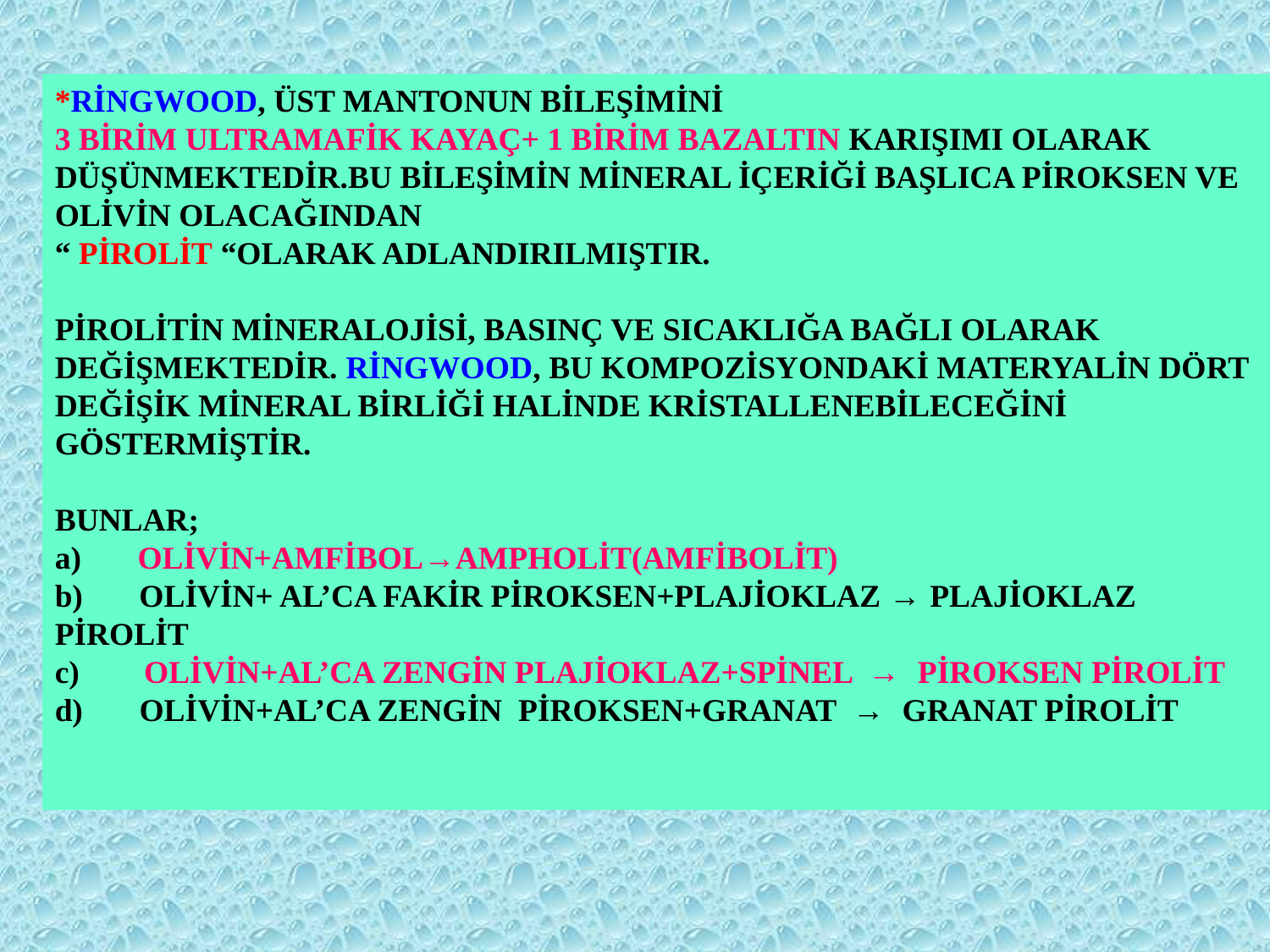

*RİNGWOOD, ÜST MANTONUN BİLEŞİMİNİ
3 BİRİM ULTRAMAFİK KAYAÇ+ 1 BİRİM BAZALTIN KARIŞIMI OLARAK DÜŞÜNMEKTEDİR.BU BİLEŞİMİN MİNERAL İÇERİĞİ BAŞLICA PİROKSEN VE OLİVİN OLACAĞINDAN
“ PİROLİT “OLARAK ADLANDIRILMIŞTIR.

PİROLİTİN MİNERALOJİSİ, BASINÇ VE SICAKLIĞA BAĞLI OLARAK DEĞİŞMEKTEDİR. RİNGWOOD, BU KOMPOZİSYONDAKİ MATERYALİN DÖRT DEĞİŞİK MİNERAL BİRLİĞİ HALİNDE KRİSTALLENEBİLECEĞİNİ GÖSTERMİŞTİR.

BUNLAR;
a)       OLİVİN+AMFİBOL→AMPHOLİT(AMFİBOLİT)
b)       OLİVİN+ AL’CA FAKİR PİROKSEN+PLAJİOKLAZ → PLAJİOKLAZ PİROLİT
c)        OLİVİN+AL’CA ZENGİN PLAJİOKLAZ+SPİNEL  →  PİROKSEN PİROLİT
d)       OLİVİN+AL’CA ZENGİN  PİROKSEN+GRANAT  →  GRANAT PİROLİT